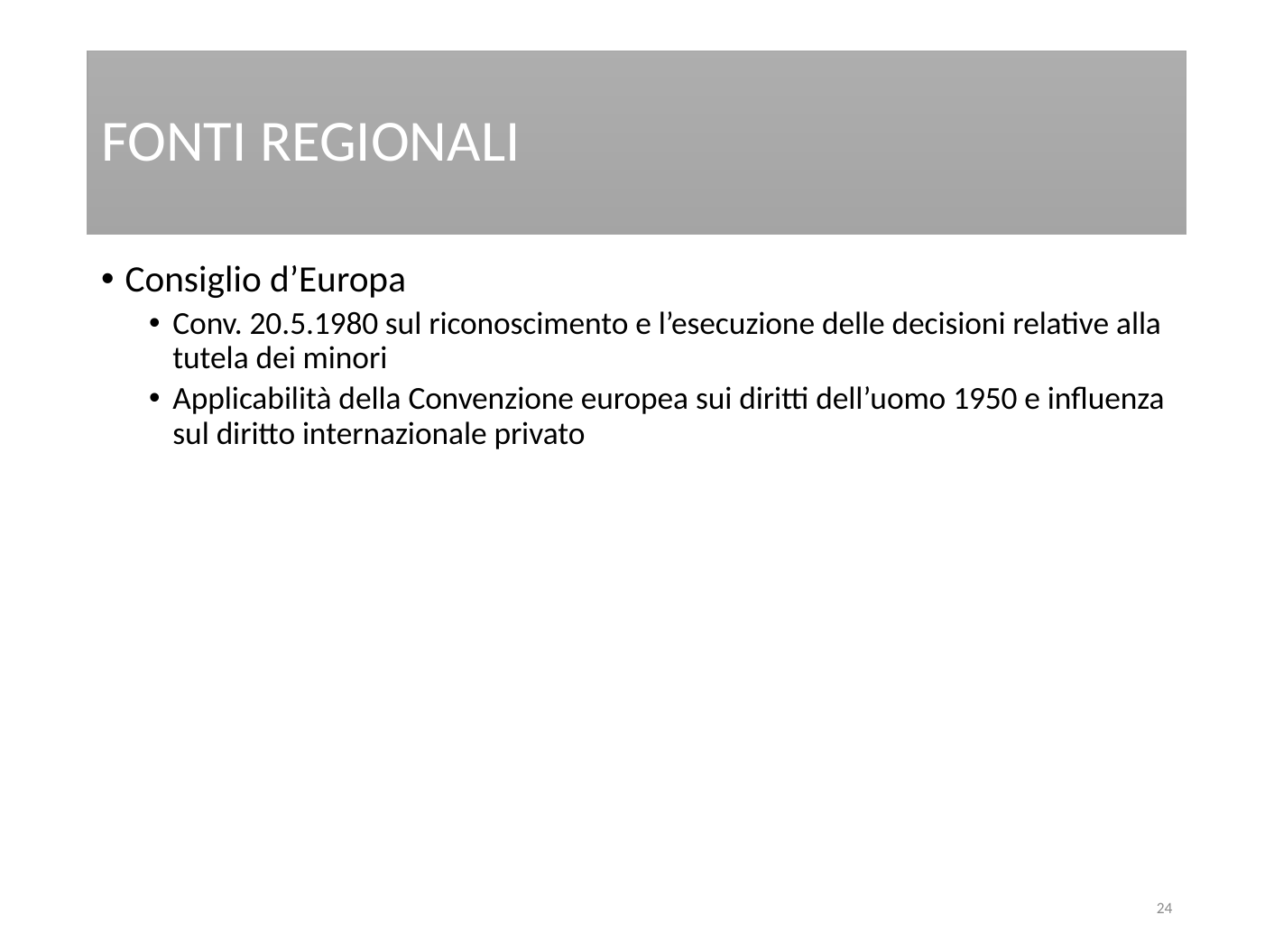

# FONTI REGIONALI
Consiglio d’Europa
Conv. 20.5.1980 sul riconoscimento e l’esecuzione delle decisioni relative alla tutela dei minori
Applicabilità della Convenzione europea sui diritti dell’uomo 1950 e influenza sul diritto internazionale privato

24